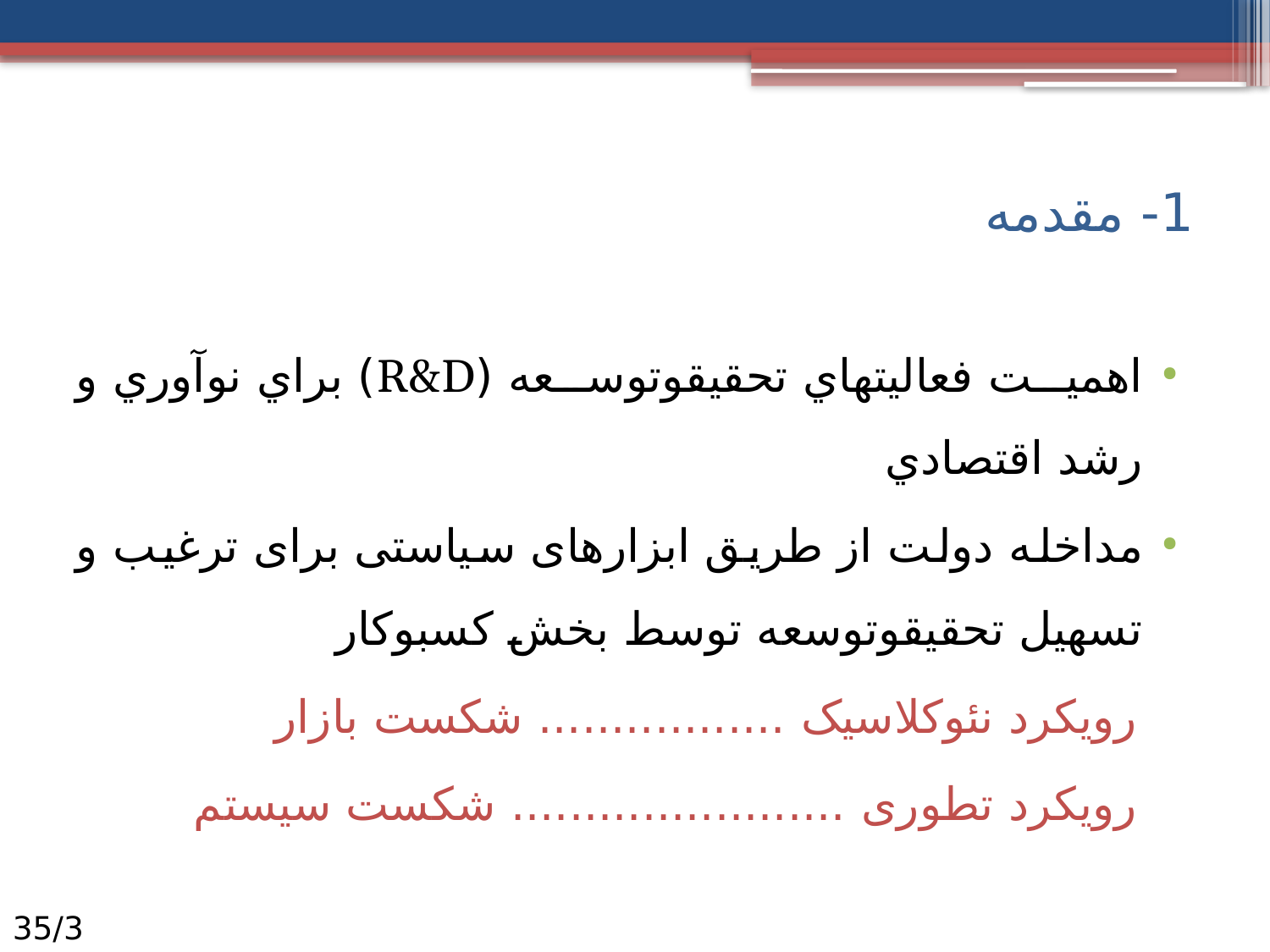

# 1- مقدمه
اهميت فعاليتهاي تحقیق‏و‏توسعه (R&D) براي نوآوري و رشد اقتصادي
مداخله دولت از طریق ابزارهای سیاستی برای ترغیب و تسهیل تحقیق‏و‏توسعه توسط بخش كسب‏و‏كار
رويكرد نئوکلاسیک ................. شکست بازار
رويكرد تطوری ....................... شکست سیستم
3/35